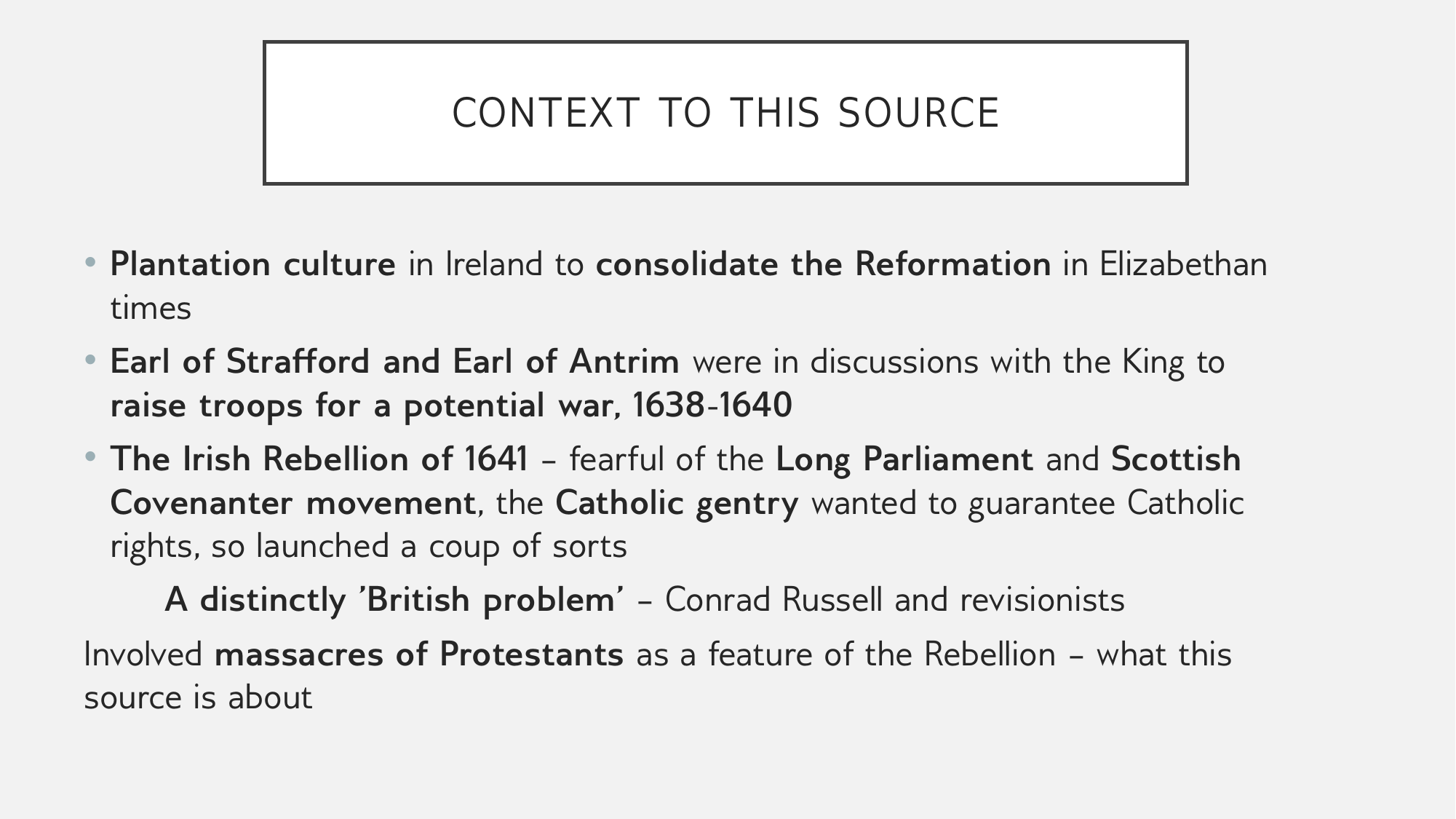

# CONTEXT TO THIS SOURCE
Plantation culture in Ireland to consolidate the Reformation in Elizabethan times
Earl of Strafford and Earl of Antrim were in discussions with the King to raise troops for a potential war, 1638-1640
The Irish Rebellion of 1641 – fearful of the Long Parliament and Scottish Covenanter movement, the Catholic gentry wanted to guarantee Catholic rights, so launched a coup of sorts
	A distinctly ’British problem’ – Conrad Russell and revisionists
Involved massacres of Protestants as a feature of the Rebellion – what this source is about